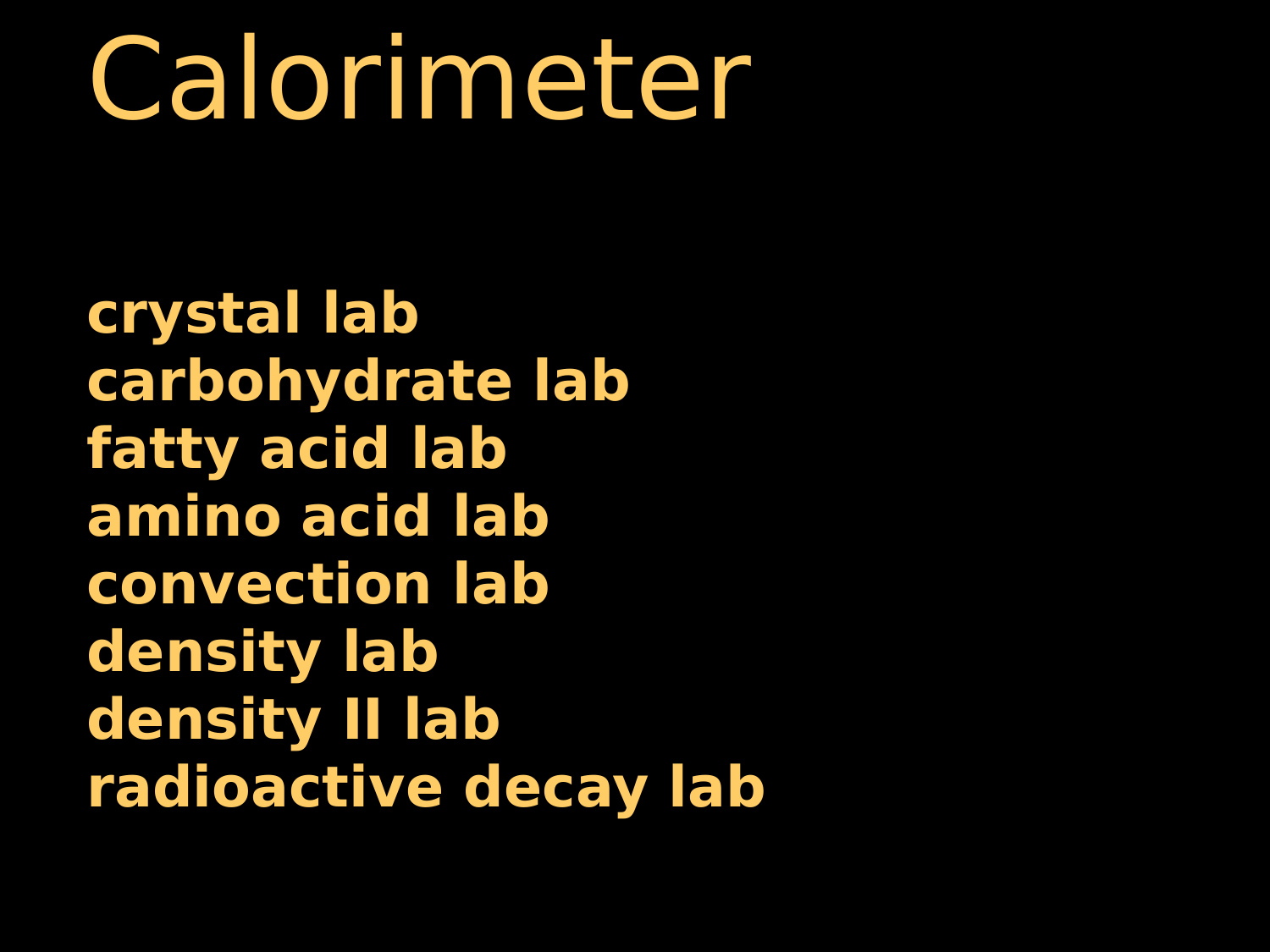

Calorimeter

crystal lab
carbohydrate lab
fatty acid lab
amino acid lab
convection lab
density lab
density II lab
radioactive decay lab